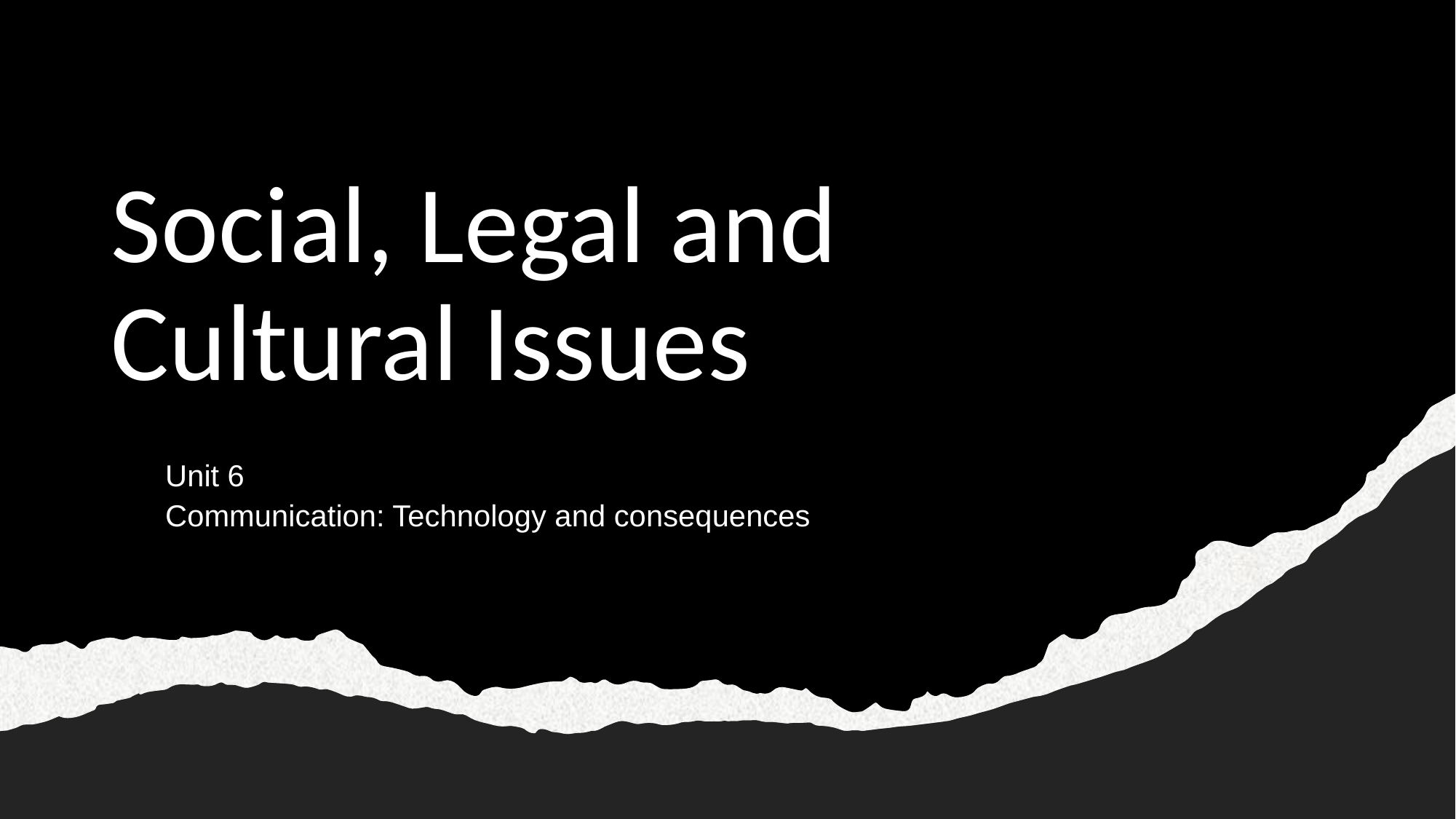

# Social, Legal and Cultural Issues

Unit 6
Communication: Technology and consequences